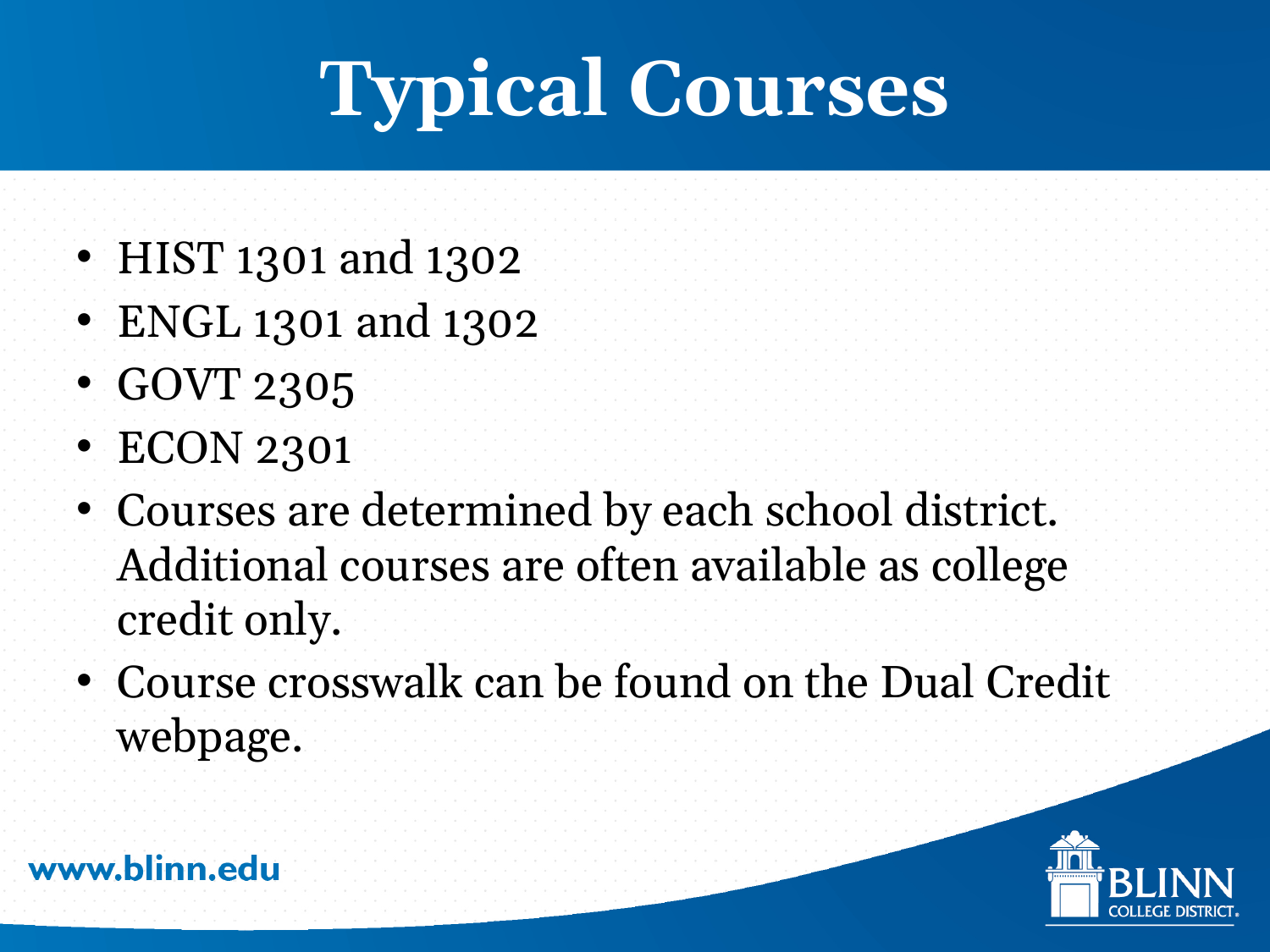

# Typical Courses
HIST 1301 and 1302​
ENGL 1301 and 1302​
GOVT 2305​
ECON 2301​
Courses are determined by each school district. Additional courses are often available as college credit only.
Course crosswalk can be found on the Dual Credit webpage.